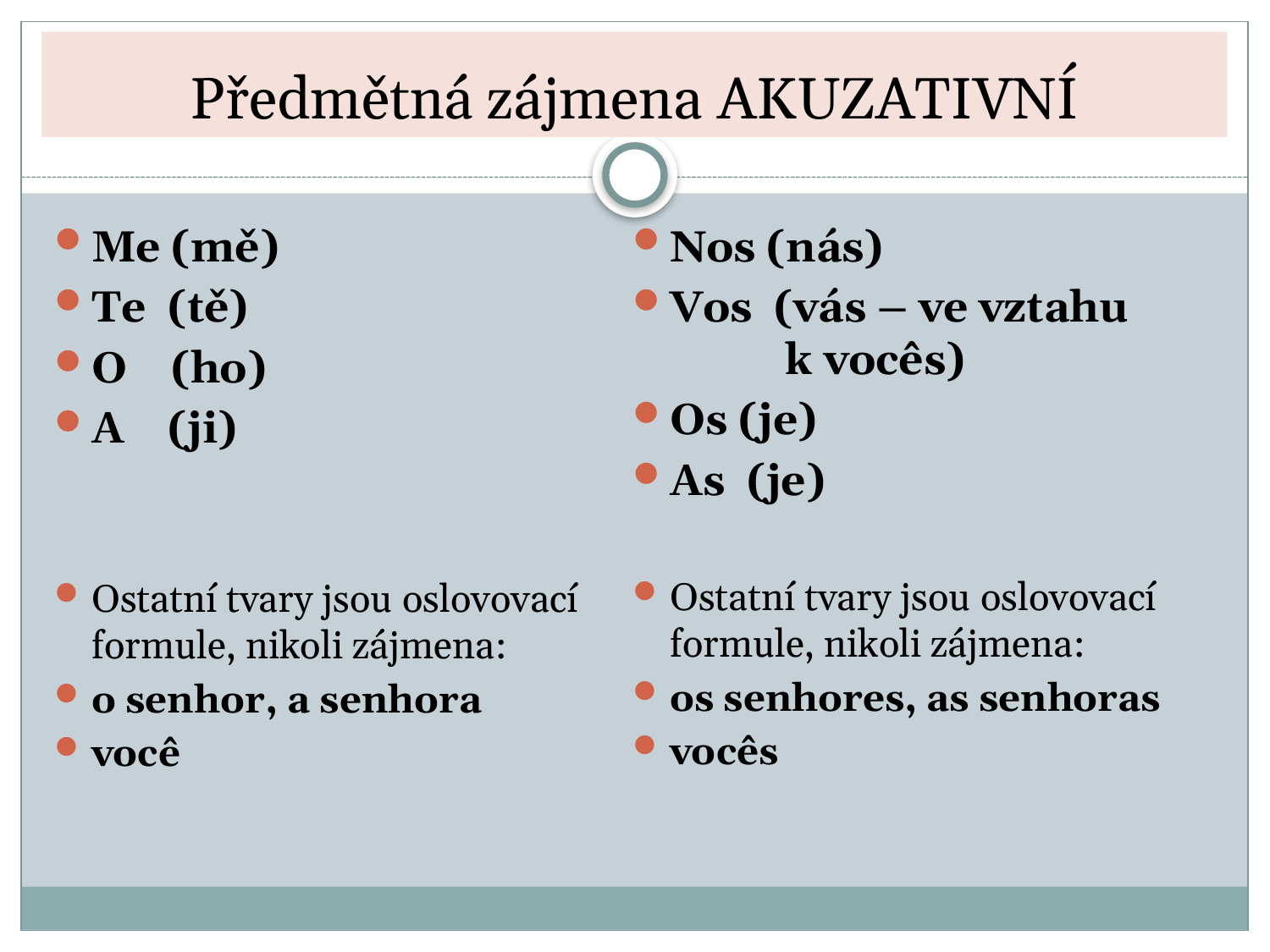

# Předmětná zájmena AKUZATIVNÍ
Me (mě)
Te  (tě)
O    (ho)
A    (ji)

Ostatní tvary jsou oslovovací formule, nikoli zájmena:
o senhor, a senhora
você

Nos (nás)
Vos  (vás – ve vztahu 		k vocês)
Os (je)
As  (je)

Ostatní tvary jsou oslovovací formule, nikoli zájmena:
os senhores, as senhoras
vocês